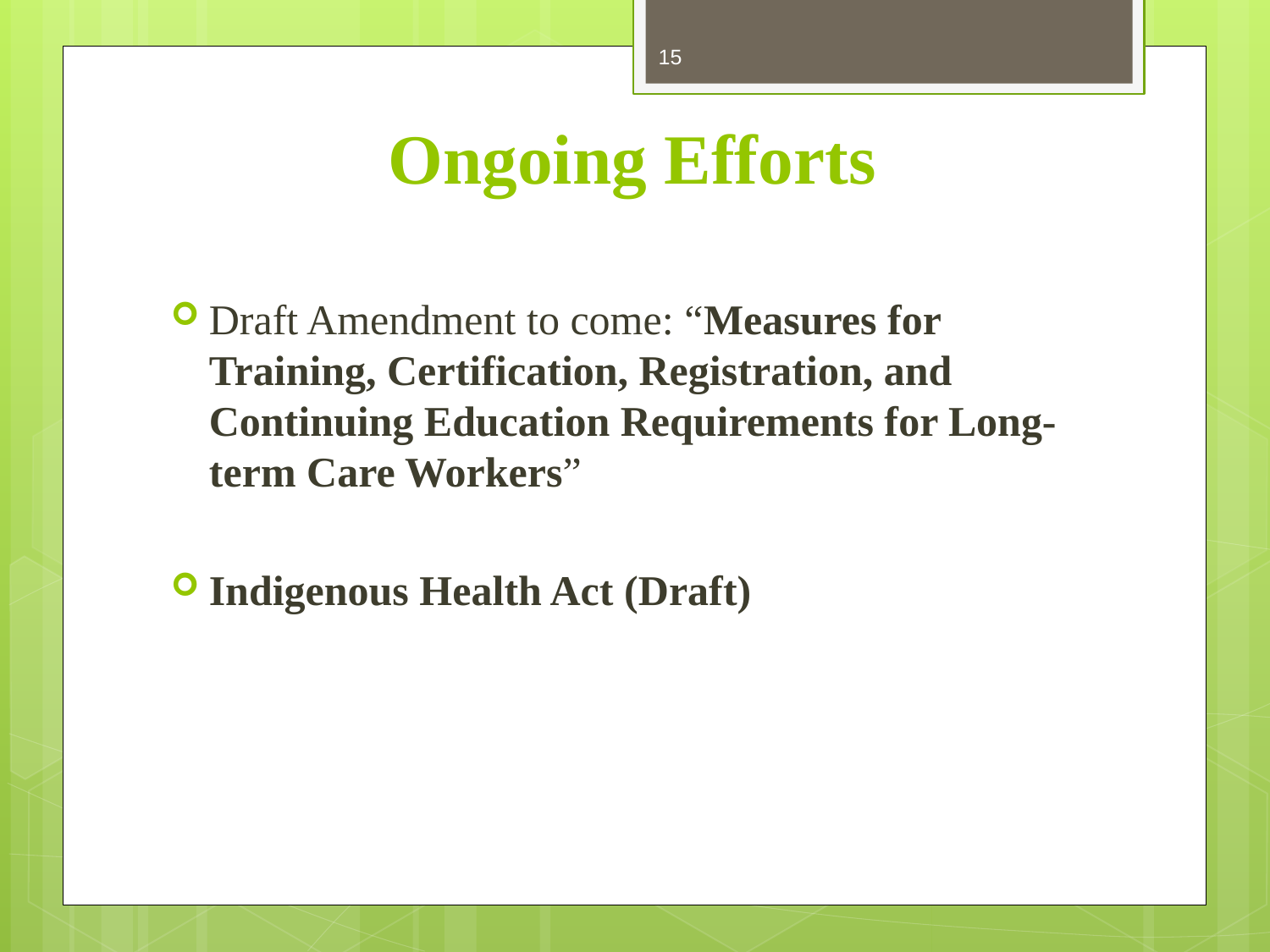

15
# Ongoing Efforts
Draft Amendment to come: “Measures for Training, Certification, Registration, and Continuing Education Requirements for Long-term Care Workers”

Indigenous Health Act (Draft)